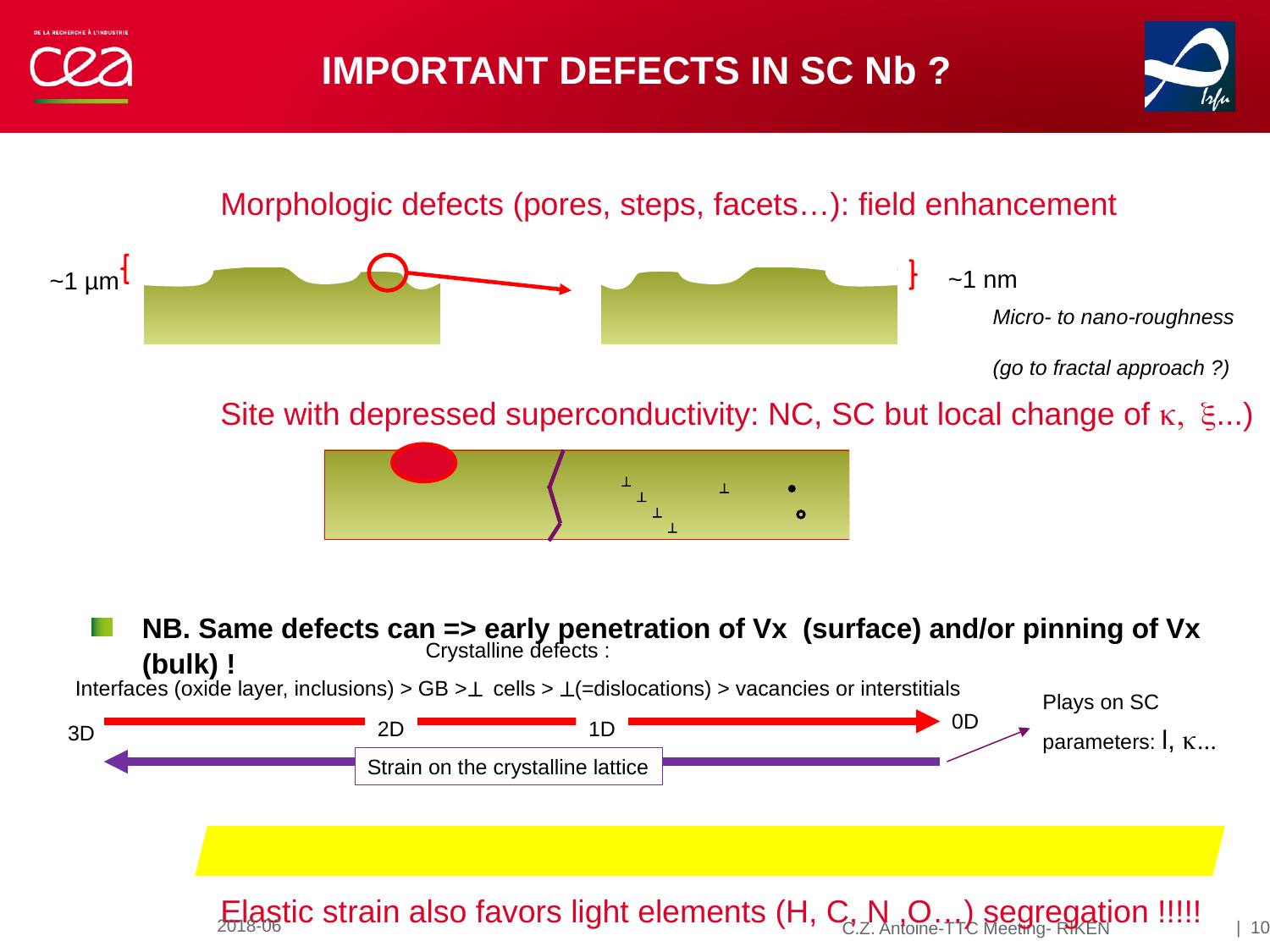

# Important defects in SC Nb ?
Morphologic defects (pores, steps, facets…): field enhancement

Site with depressed superconductivity: NC, SC but local change of κ, ξ...)

NB. Same defects can => early penetration of Vx  (surface) and/or pinning of Vx (bulk) !

Elastic strain also favors light elements (H, C, N ,O…) segregation !!!!!

~1 nm
~1 µm

Micro- to nano-roughness
(go to fractal approach ?)
.

⊥
⊥
⊥
°
⊥
⊥
Crystalline defects :
Interfaces (oxide layer, inclusions) > GB >⊥ cells > ⊥(=dislocations) > vacancies or interstitials
Plays on SC parameters: l, κ...
0D
1D
2D
3D
Strain on the crystalline lattice

2018-06
|  10
C.Z. Antoine-TTC Meeting- RIKEN